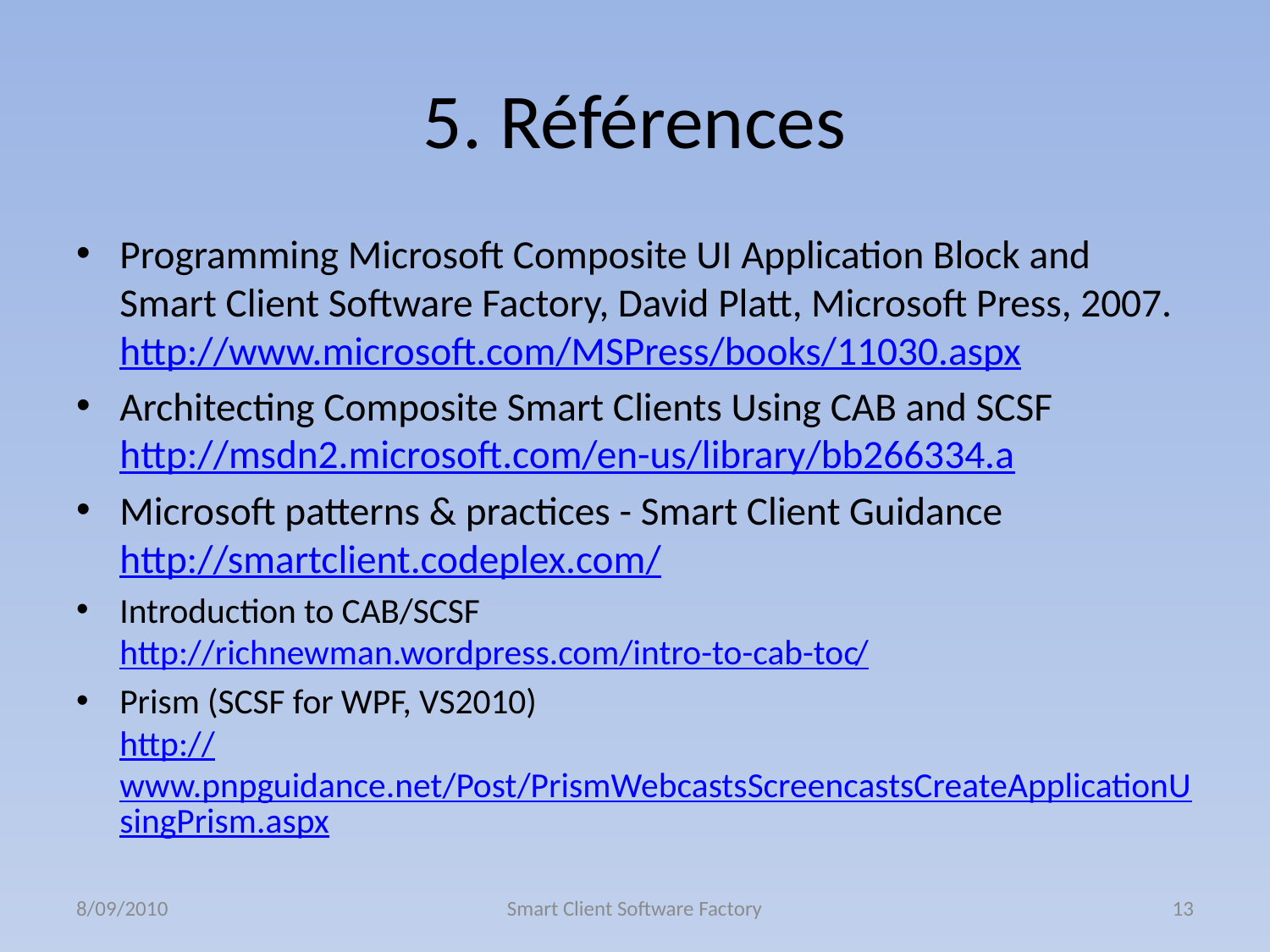

# 5. Références
Programming Microsoft Composite UI Application Block and Smart Client Software Factory, David Platt, Microsoft Press, 2007.
http://www.microsoft.com/MSPress/books/11030.aspx
Architecting Composite Smart Clients Using CAB and SCSF
http://msdn2.microsoft.com/en-us/library/bb266334.a
Microsoft patterns & practices - Smart Client Guidance
http://smartclient.codeplex.com/
Introduction to CAB/SCSF
http://richnewman.wordpress.com/intro-to-cab-toc/
Prism (SCSF for WPF, VS2010)
http://www.pnpguidance.net/Post/PrismWebcastsScreencastsCreateApplicationUsingPrism.aspx

8/09/2010
Smart Client Software Factory
13